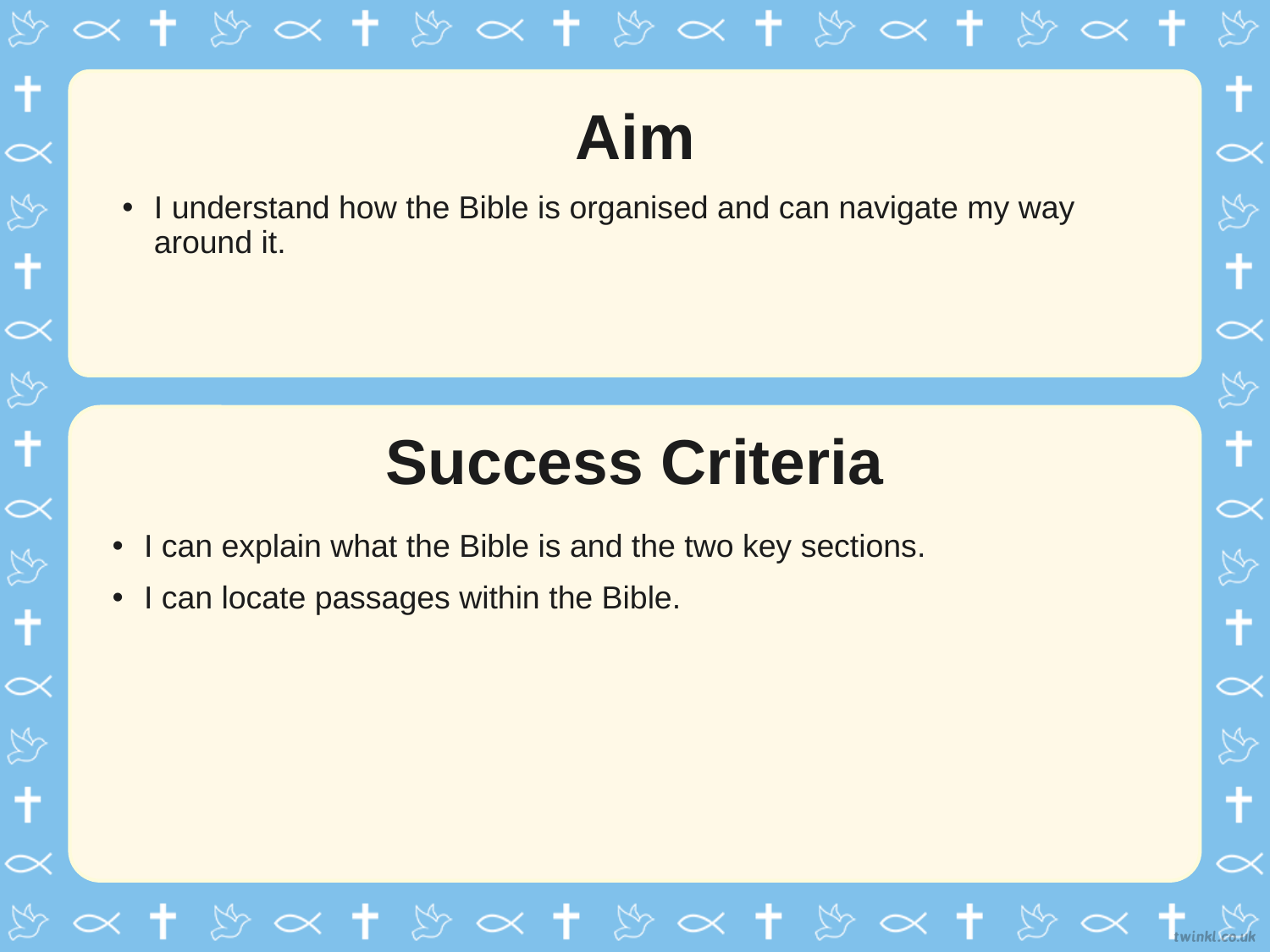

Aim
I understand how the Bible is organised and can navigate my way around it.

Success Criteria
I can explain what the Bible is and the two key sections.
I can locate passages within the Bible.